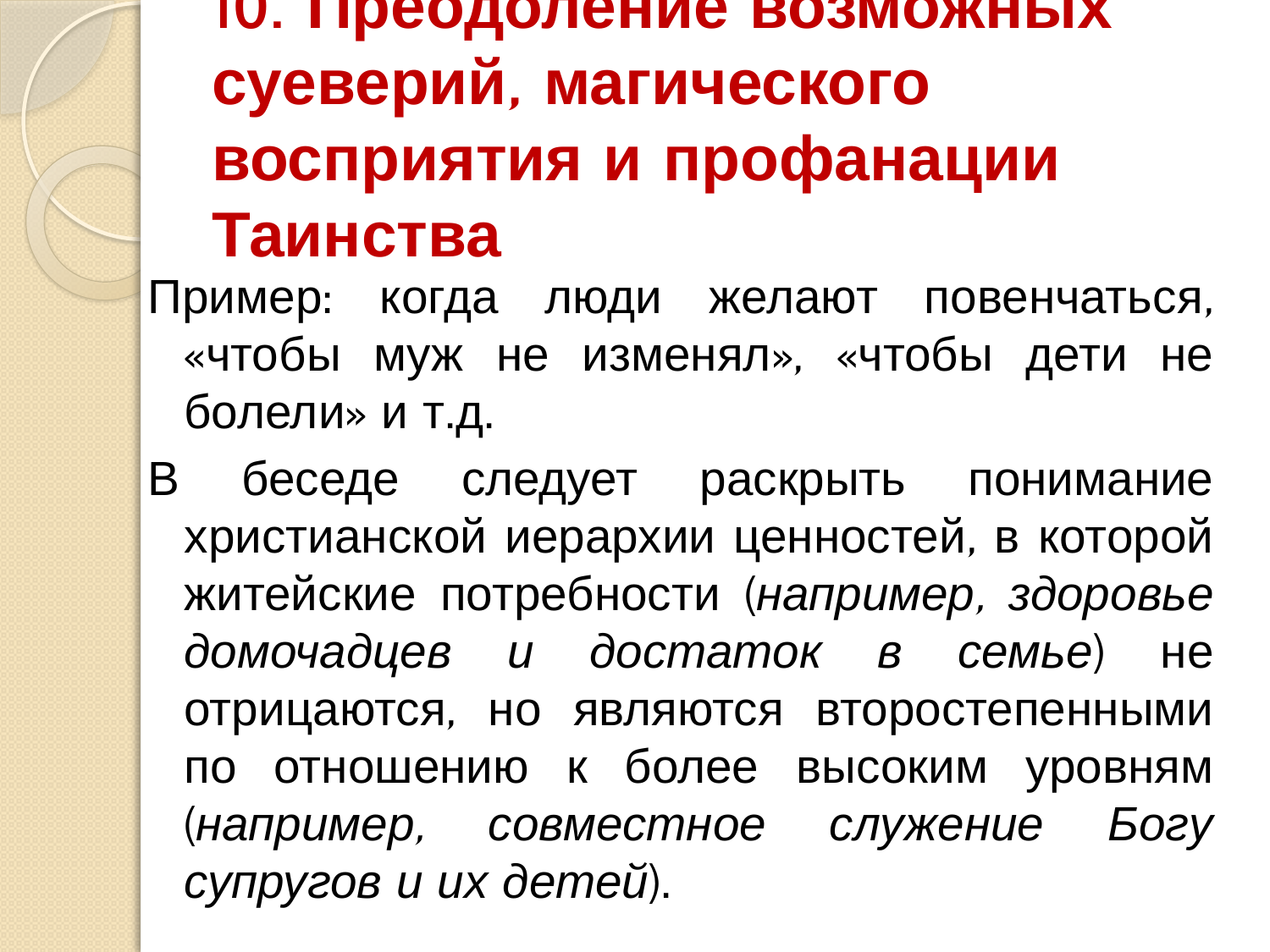

# 10. Преодоление возможных суеверий, магического восприятия и профанации Таинства
Пример: когда люди желают повенчаться, «чтобы муж не изменял», «чтобы дети не болели» и т.д.
В беседе следует раскрыть понимание христианской иерархии ценностей, в которой житейские потребности (например, здоровье домочадцев и достаток в семье) не отрицаются, но являются второстепенными по отношению к более высоким уровням (например, совместное служение Богу супругов и их детей).